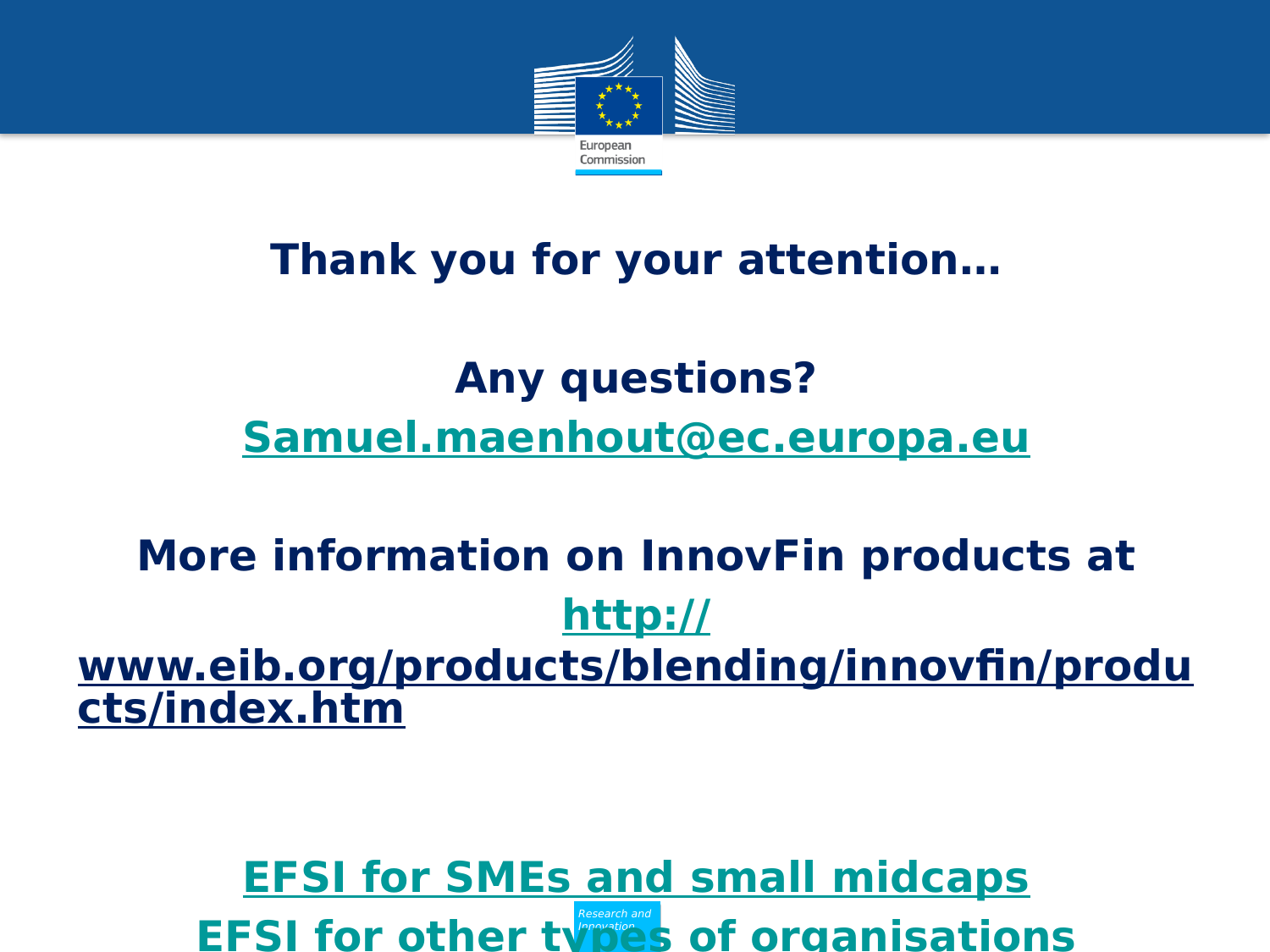

Thank you for your attention…

Any questions?
Samuel.maenhout@ec.europa.eu

More information on InnovFin products at
http://www.eib.org/products/blending/innovfin/products/index.htm

EFSI for SMEs and small midcaps
EFSI for other types of organisations